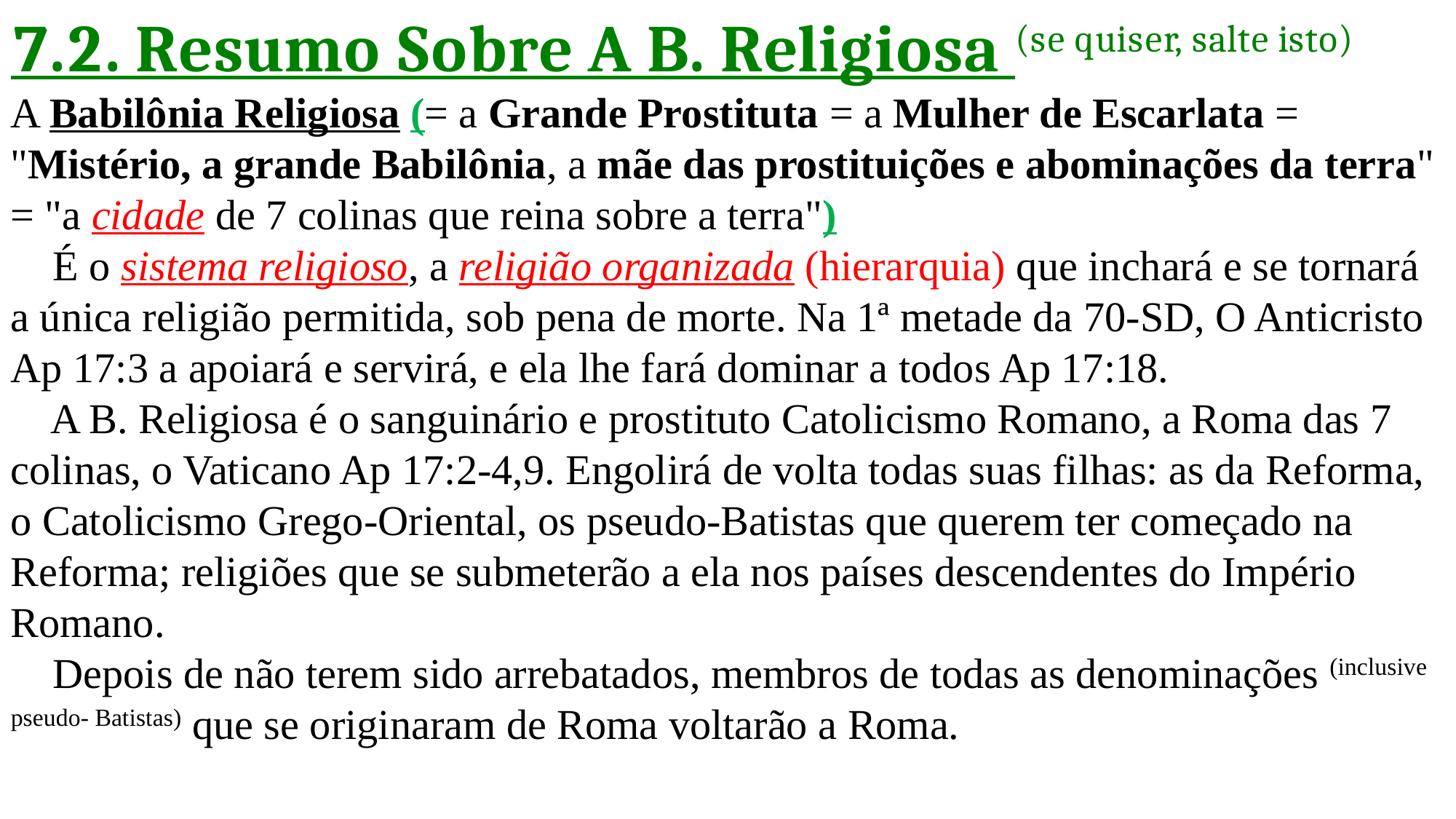

7.2. Resumo Sobre A B. Religiosa (se quiser, salte isto)
A Babilônia Religiosa (= a Grande Prostituta = a Mulher de Escarlata = "Mistério, a grande Babilônia, a mãe das prostituições e abominações da terra" = "a cidade de 7 colinas que reina sobre a terra")
    É o sistema religioso, a religião organizada (hierarquia) que inchará e se tornará a única religião permitida, sob pena de morte. Na 1ª metade da 70-SD, O Anticristo Ap 17:3 a apoiará e servirá, e ela lhe fará dominar a todos Ap 17:18.
    A B. Religiosa é o sanguinário e prostituto Catolicismo Romano, a Roma das 7 colinas, o Vaticano Ap 17:2-4,9. Engolirá de volta todas suas filhas: as da Reforma, o Catolicismo Grego-Oriental, os pseudo-Batistas que querem ter começado na Reforma; religiões que se submeterão a ela nos países descendentes do Império Romano.
    Depois de não terem sido arrebatados, membros de todas as denominações (inclusive pseudo- Batistas) que se originaram de Roma voltarão a Roma.